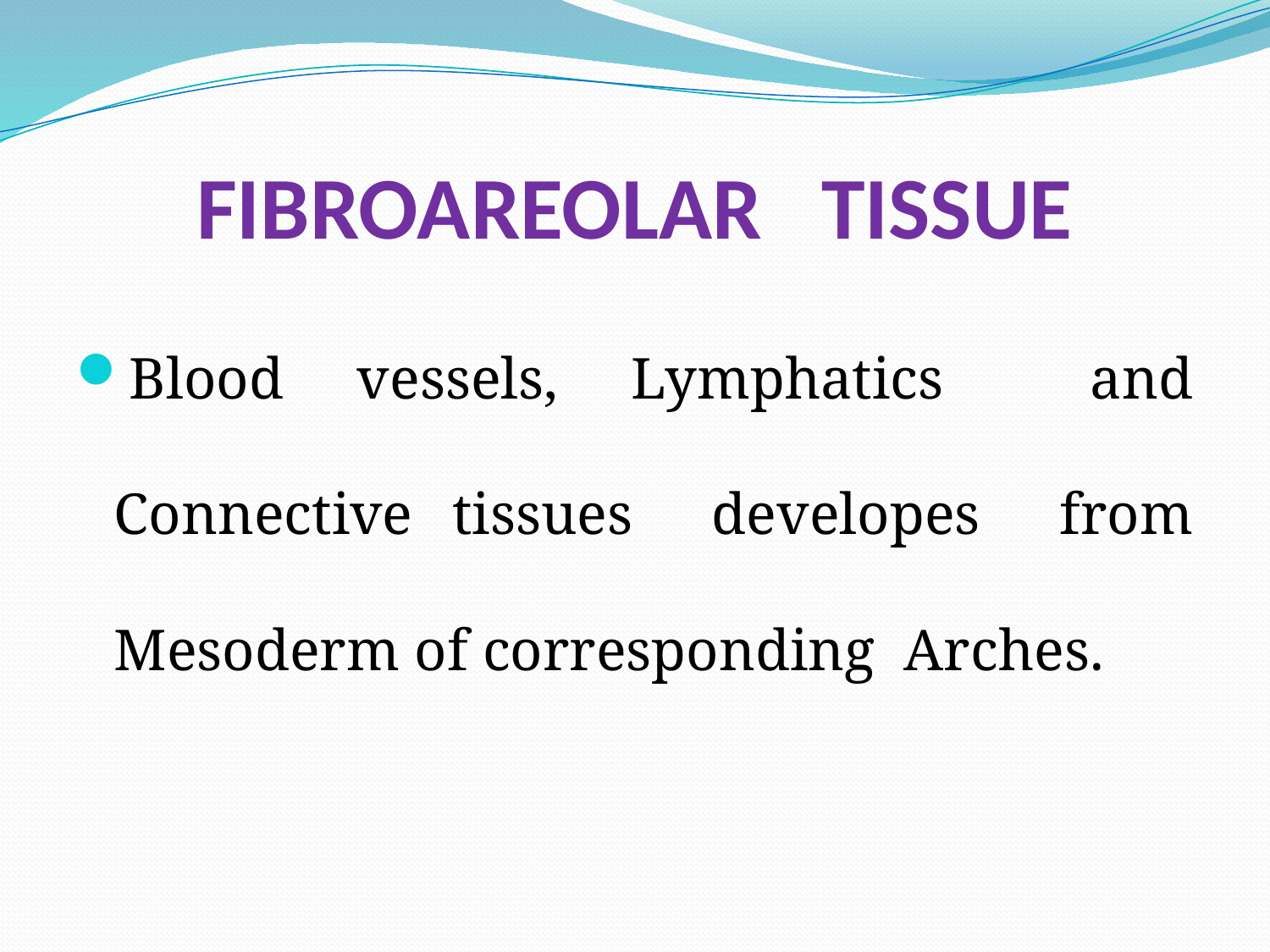

# FIBROAREOLAR   TISSUE
Blood vessels, Lymphatics  and Connective tissues  developes  from Mesoderm of corresponding  Arches.